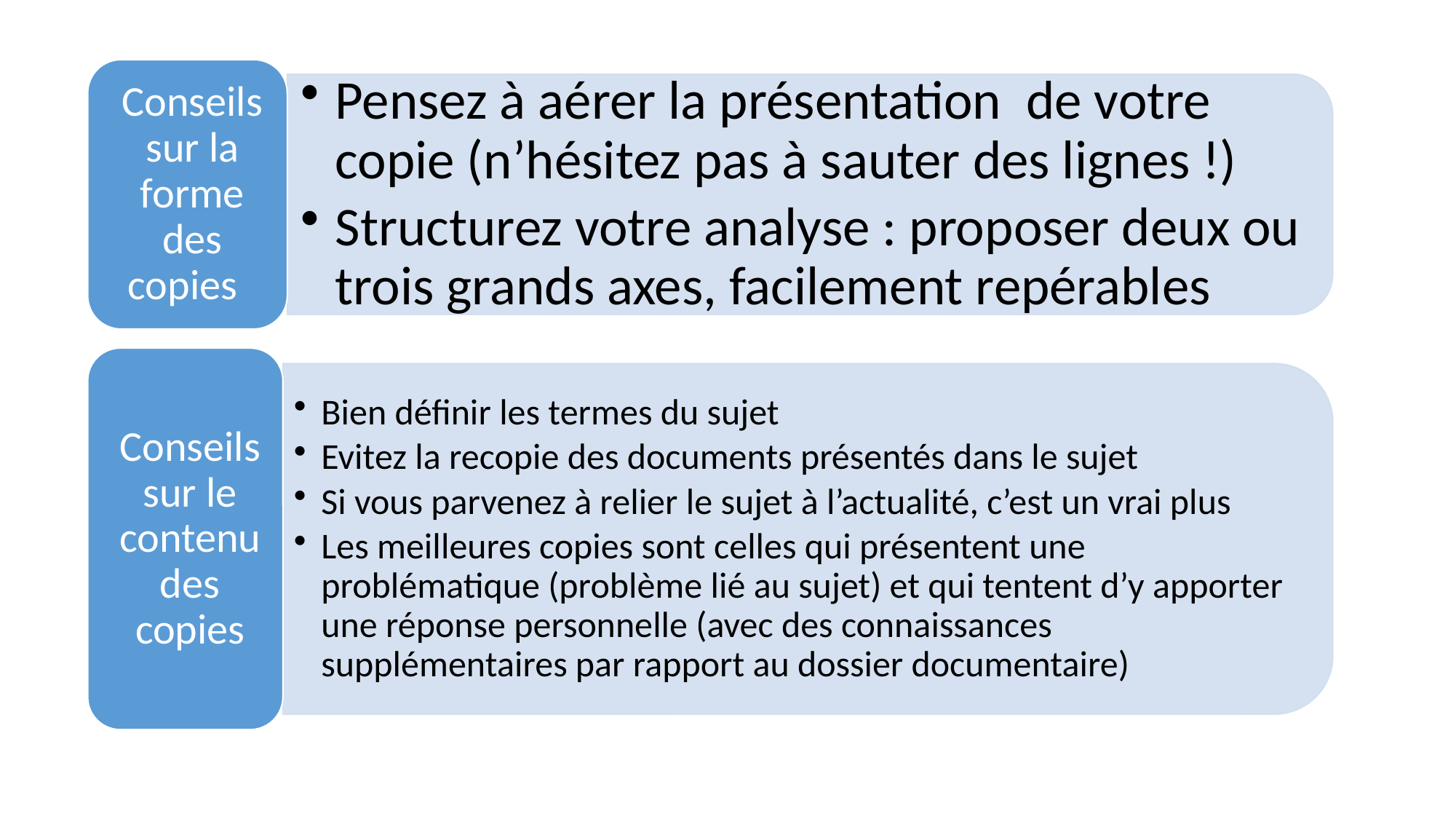

Pensez à aérer la présentation  de votre copie (n’hésitez pas à sauter des lignes !)
Structurez votre analyse : proposer deux ou trois grands axes, facilement repérables
Conseils sur la forme des copies
Bien définir les termes du sujet
Evitez la recopie des documents présentés dans le sujet
Si vous parvenez à relier le sujet à l’actualité, c’est un vrai plus
Les meilleures copies sont celles qui présentent une problématique (problème lié au sujet) et qui tentent d’y apporter une réponse personnelle (avec des connaissances supplémentaires par rapport au dossier documentaire)
Conseils sur le contenu des copies